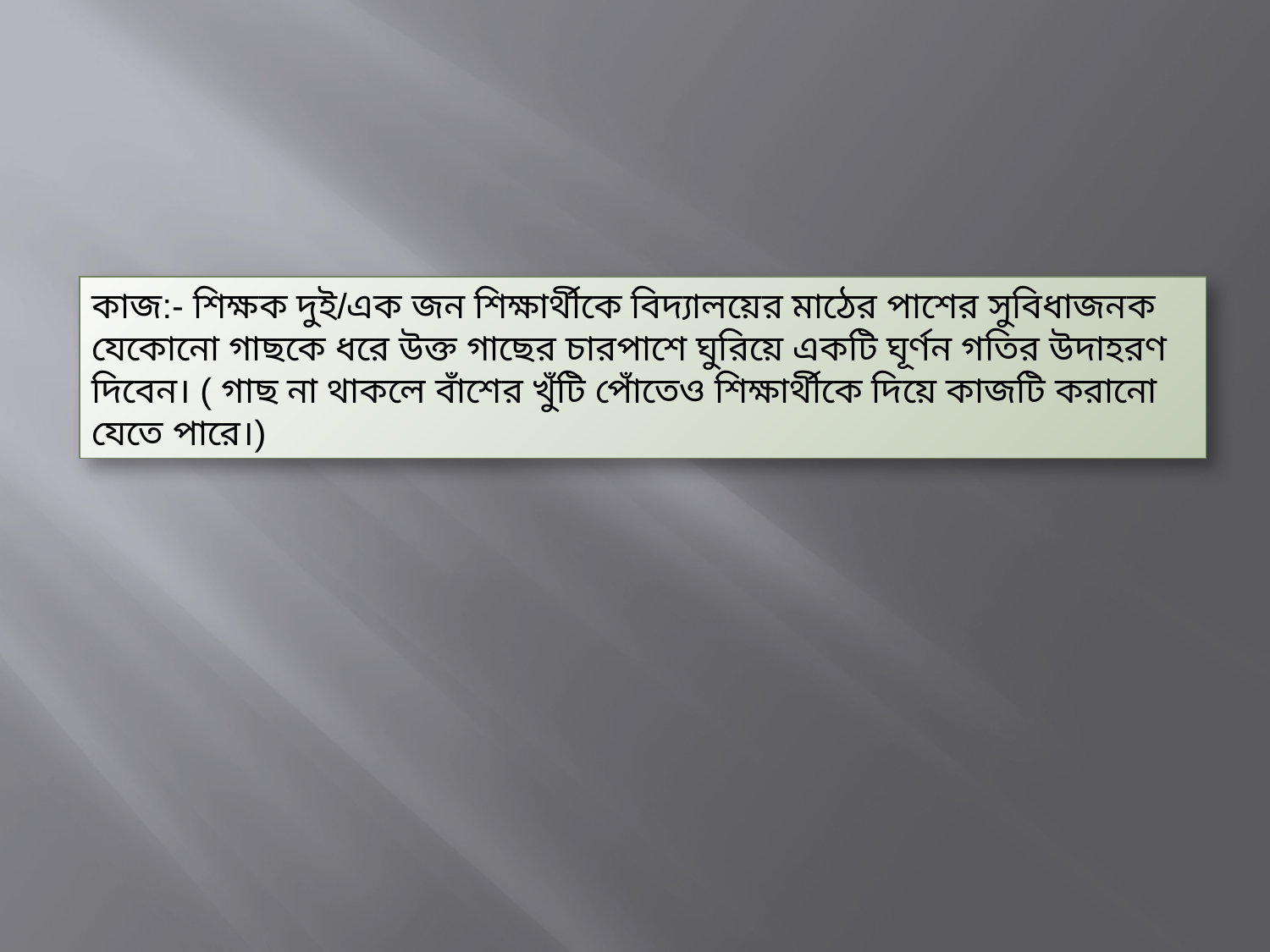

কাজ:- শিক্ষক দুই/এক জন শিক্ষার্থীকে বিদ্যালয়ের মাঠের পাশের সুবিধাজনক যেকোনো গাছকে ধরে উক্ত গাছের চারপাশে ঘুরিয়ে একটি ঘূর্ণন গতির উদাহরণ দিবেন। ( গাছ না থাকলে বাঁশের খুঁটি পোঁতেও শিক্ষার্থীকে দিয়ে কাজটি করানো যেতে পারে।)